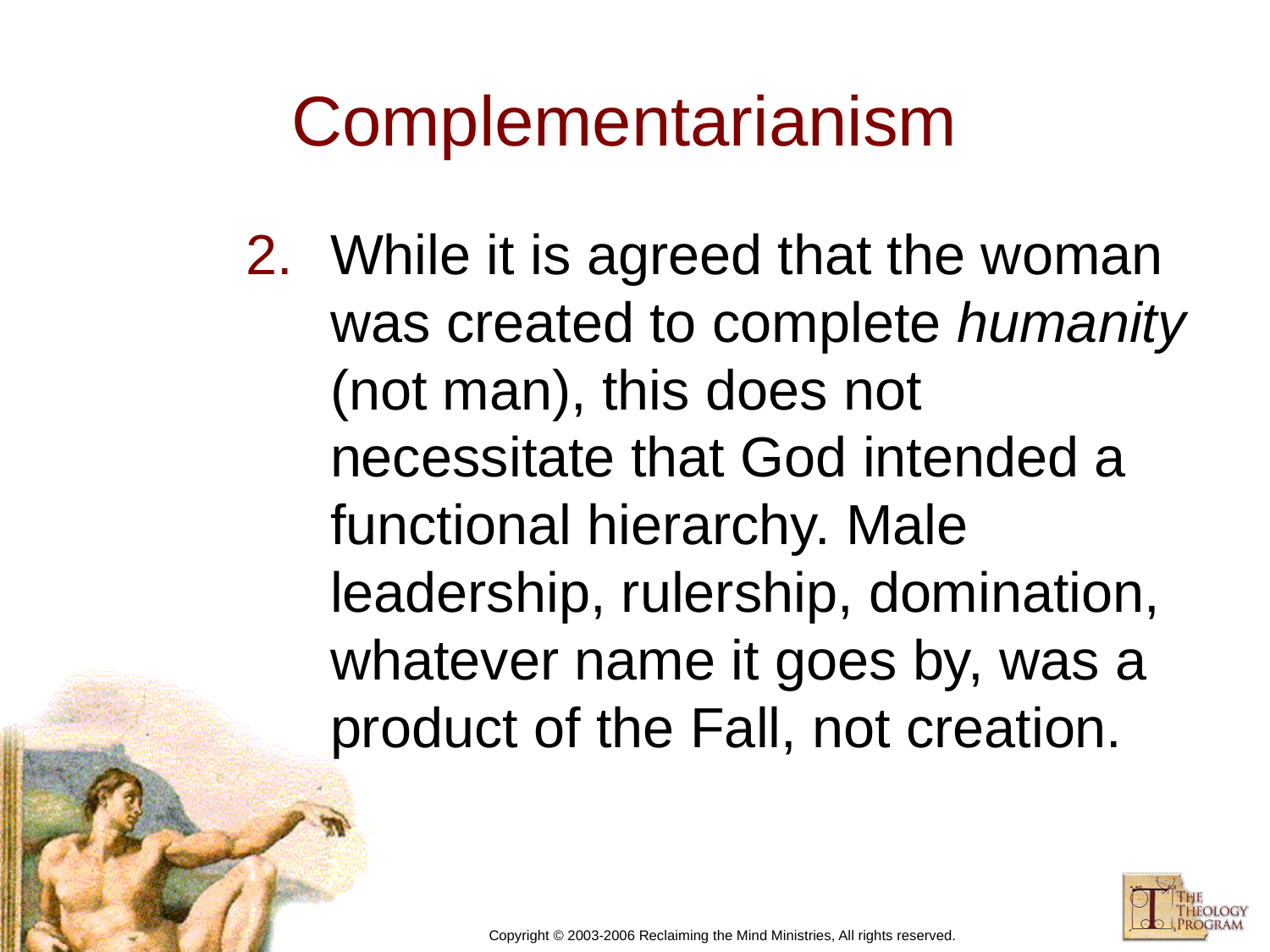

# Complementarianism
While it is agreed that the woman was created to complete humanity (not man), this does not necessitate that God intended a functional hierarchy. Male leadership, rulership, domination, whatever name it goes by, was a product of the Fall, not creation.
Copyright © 2003-2006 Reclaiming the Mind Ministries, All rights reserved.